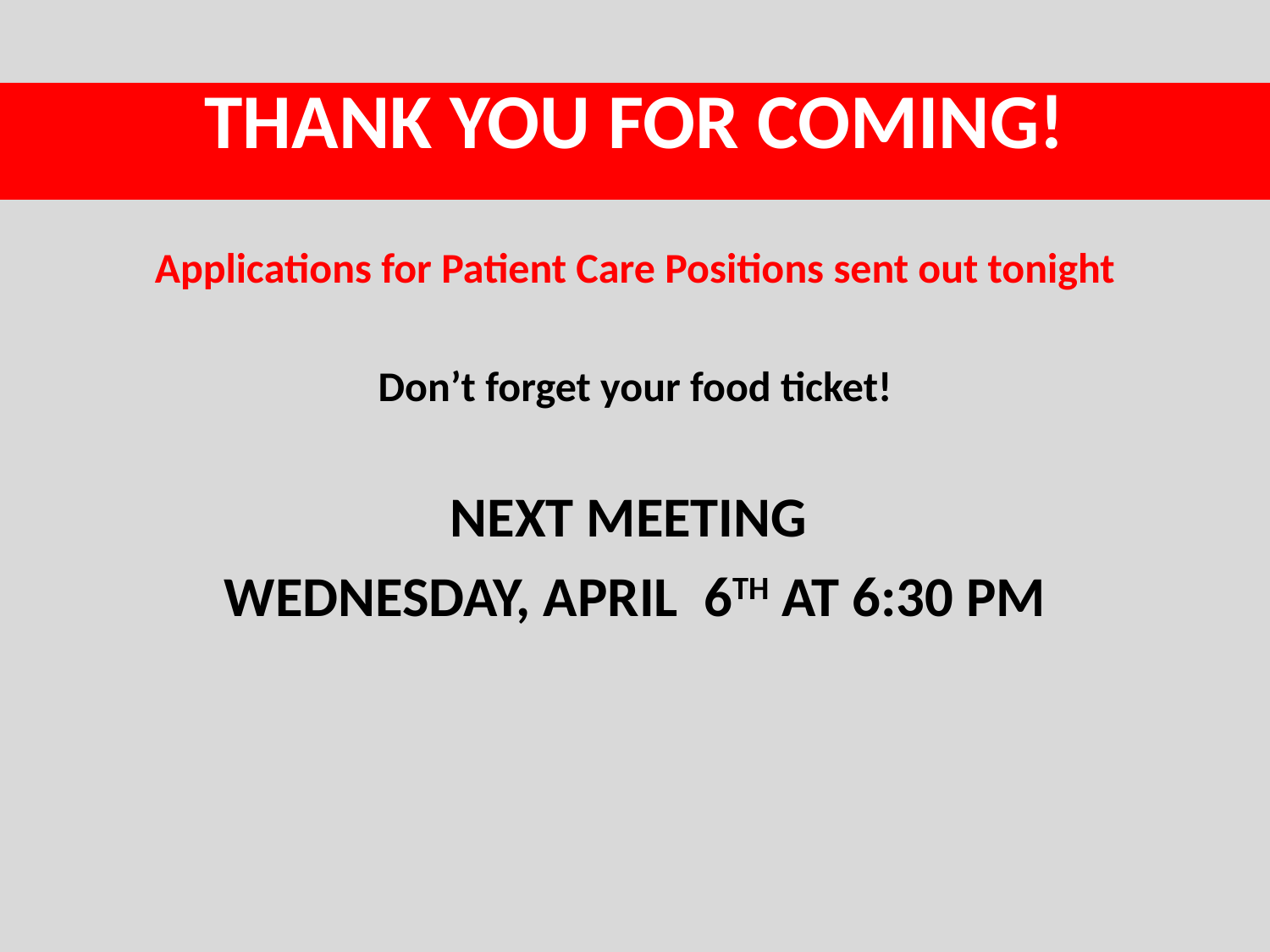

# THANK YOU FOR COMING!

Applications for Patient Care Positions sent out tonight

Don’t forget your food ticket!

NEXT MEETING
WEDNESDAY, APRIL  6TH AT 6:30 PM